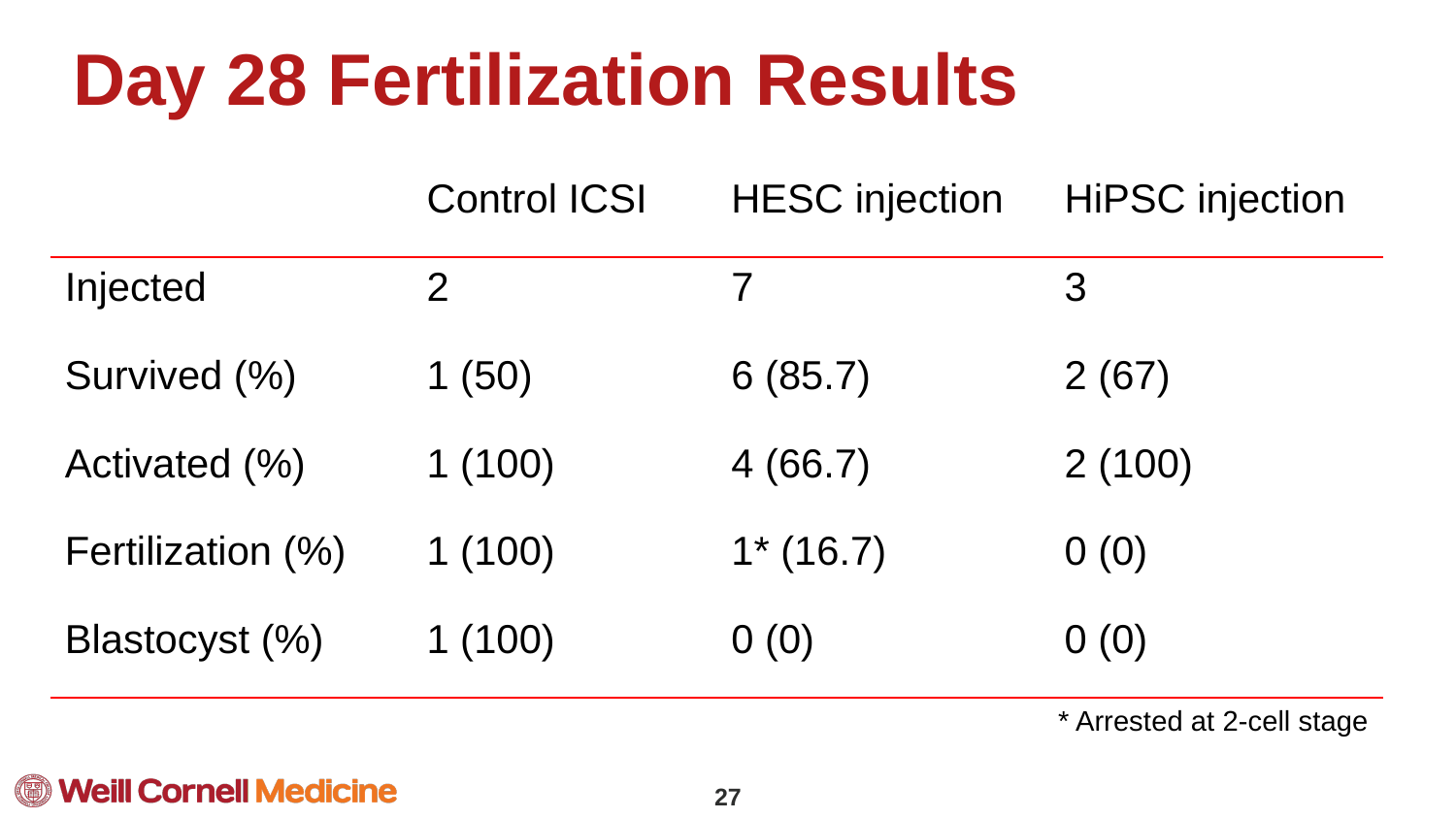

# Day 28 Fertilization Results

|  | Control ICSI | HESC injection | HiPSC injection |
| --- | --- | --- | --- |
| Injected | 2 | 7 | 3 |
| Survived (%) | 1 (50) | 6 (85.7) | 2 (67) |
| Activated (%) | 1 (100) | 4 (66.7) | 2 (100) |
| Fertilization (%) | 1 (100) | 1\* (16.7) | 0 (0) |
| Blastocyst (%) | 1 (100) | 0 (0) | 0 (0) |
| \* Arrested at 2-cell stage |  |  |  |